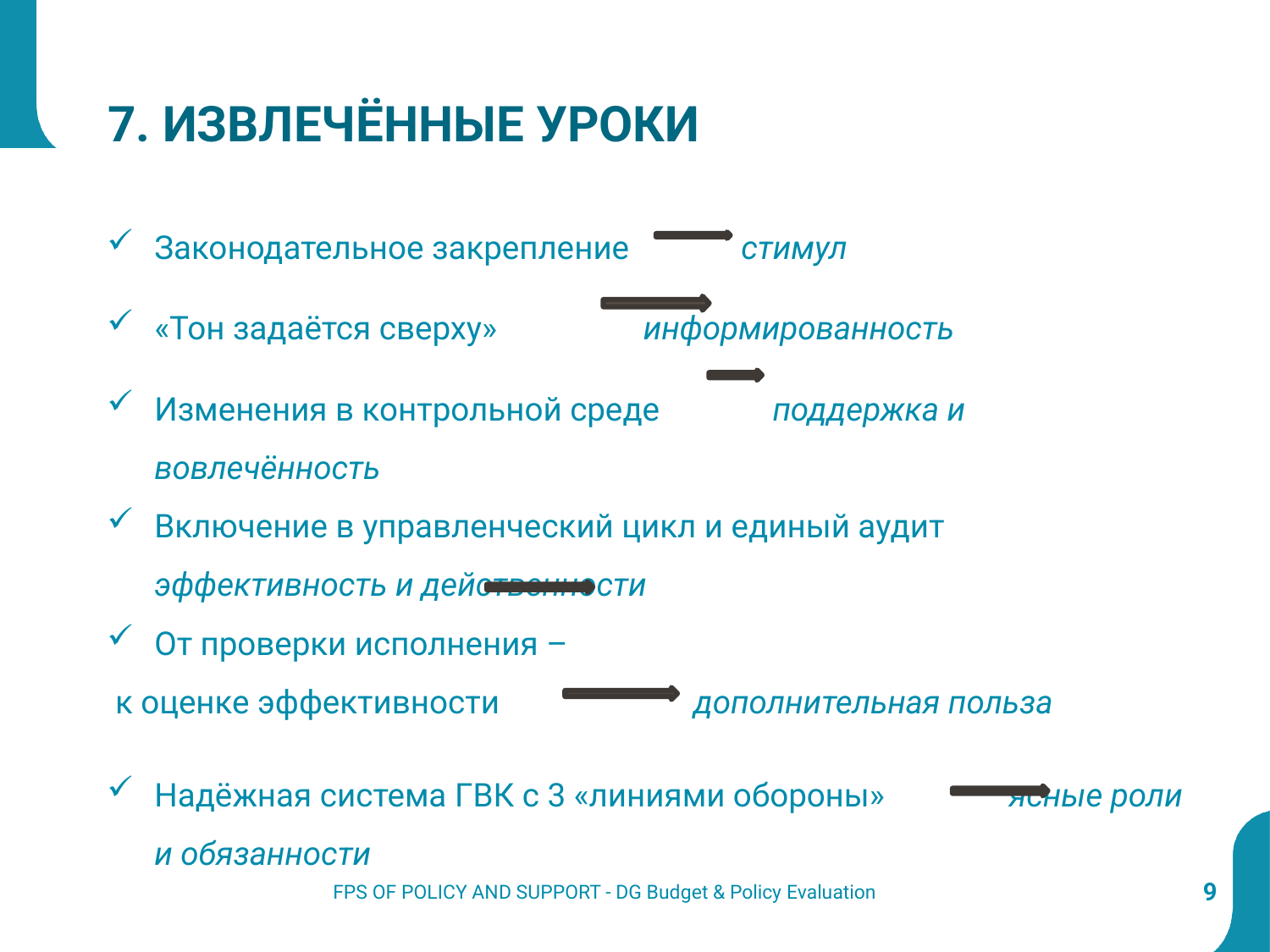

# 7. ИЗВЛЕЧЁННЫЕ УРОКИ
Законодательное закрепление       	стимул

«Тон задаётся сверху»         		информированность

Изменения в контрольной среде              поддержка и вовлечённость
Включение в управленческий цикл и единый аудит       			      		эффективность и действенности
От проверки исполнения –
 к оценке эффективности        		дополнительная польза

Надёжная система ГВК с 3 «линиями обороны» 	         ясные роли и обязанности

FPS OF POLICY AND SUPPORT - DG Budget & Policy Evaluation
9